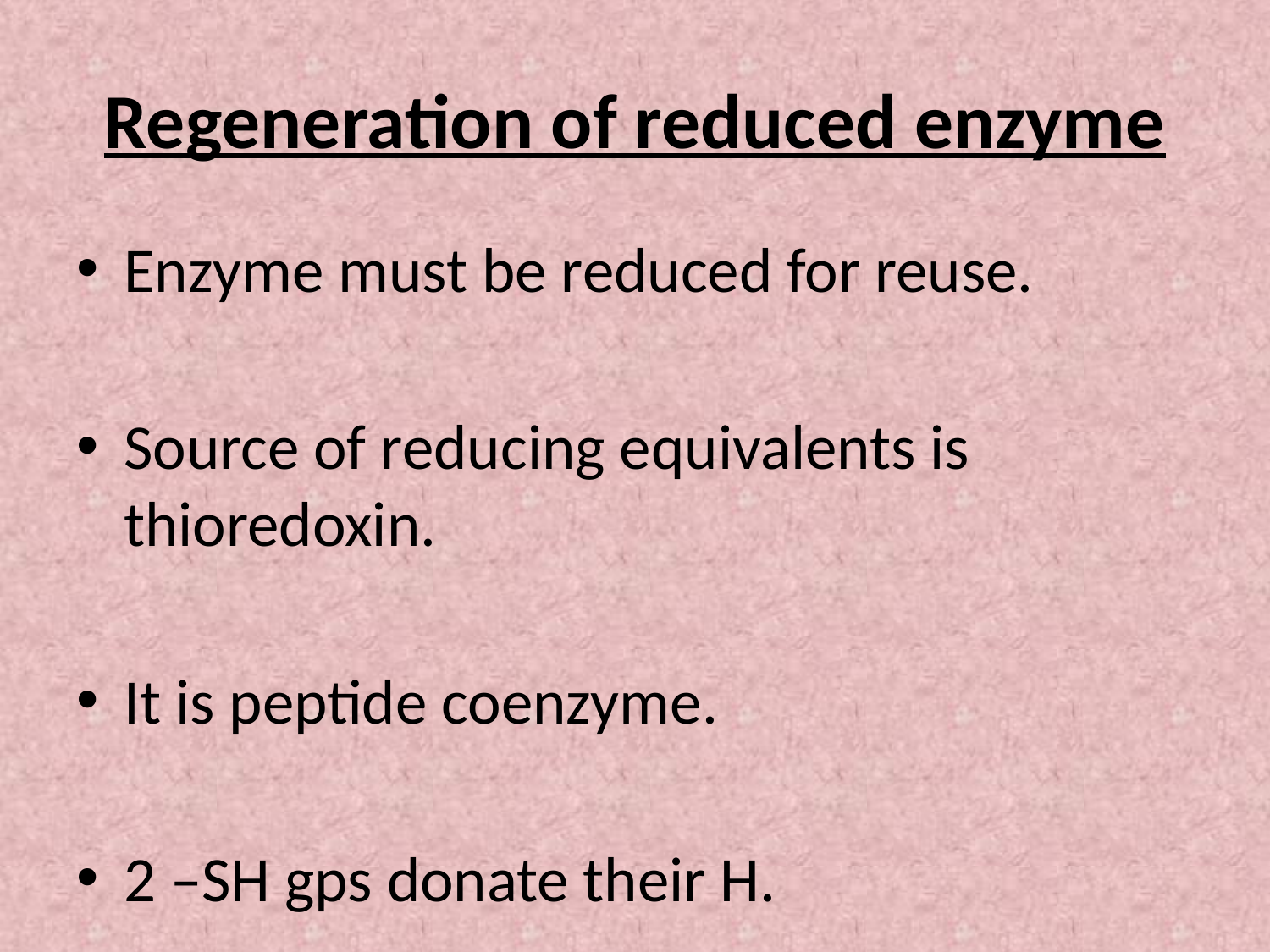

# Regeneration of reduced enzyme
Enzyme must be reduced for reuse.

Source of reducing equivalents is thioredoxin.

It is peptide coenzyme.

2 –SH gps donate their H.